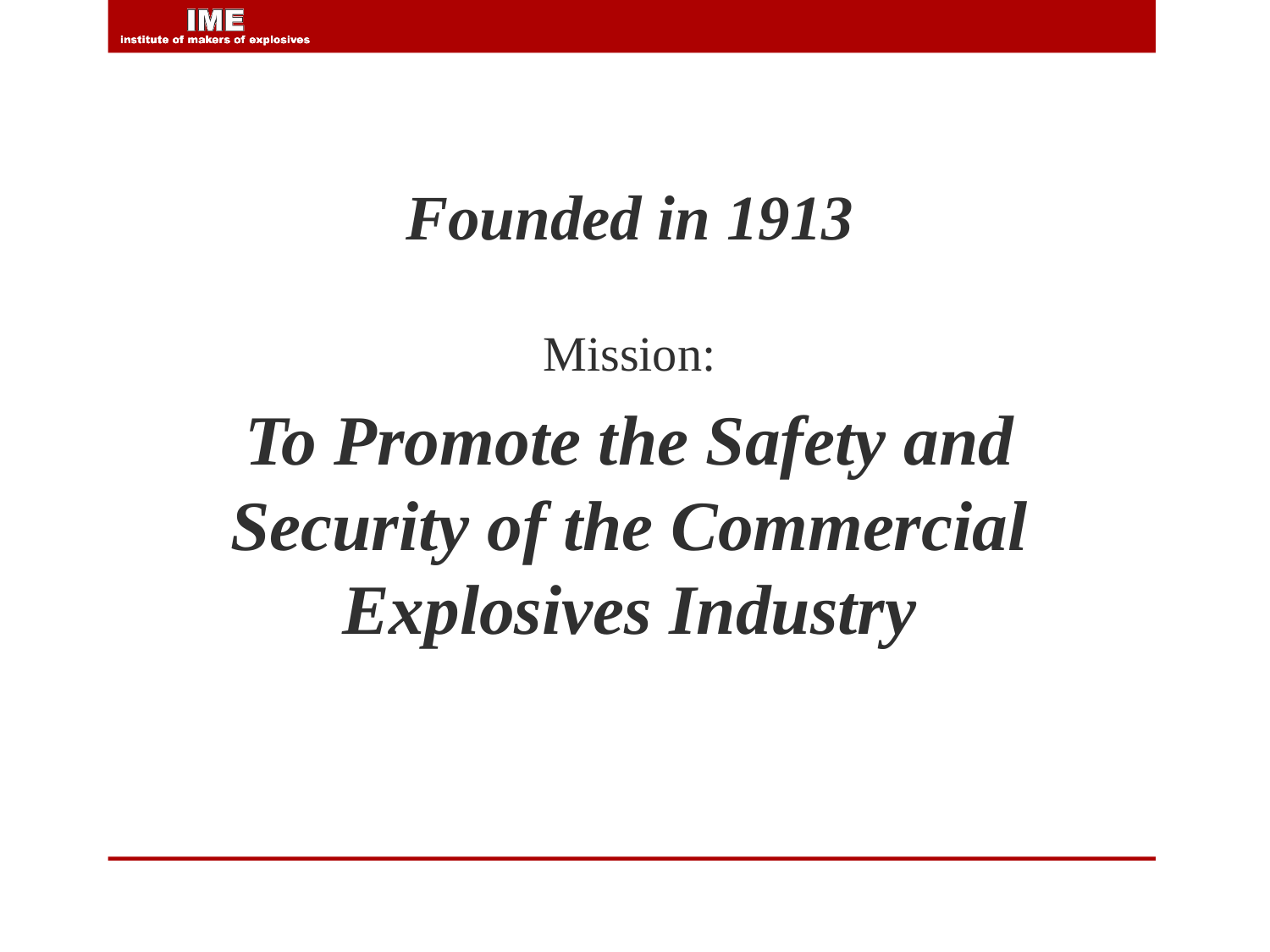

Founded in 1913

Mission:
To Promote the Safety and Security of the Commercial Explosives Industry
#